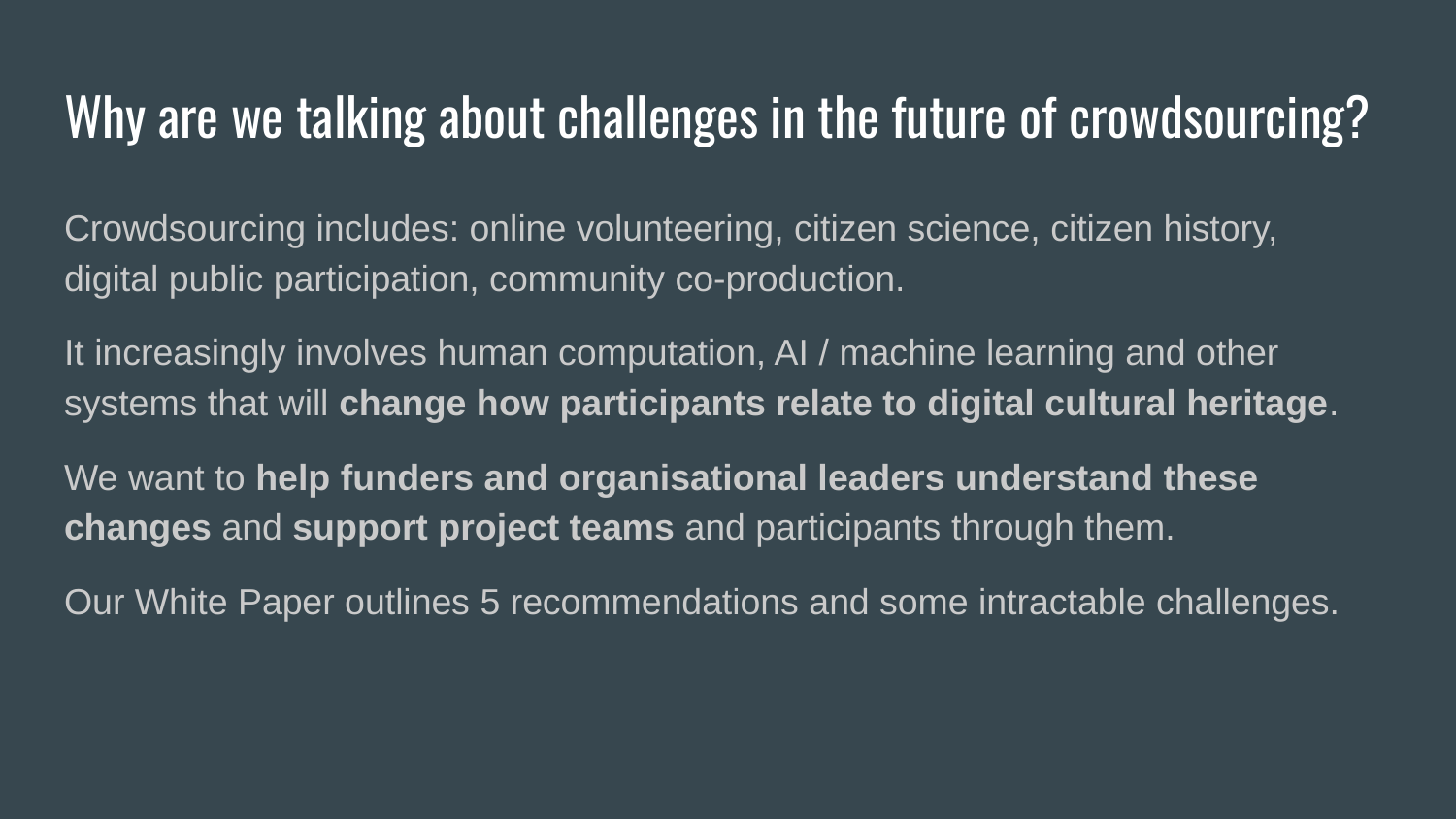

# Why are we talking about challenges in the future of crowdsourcing?
Crowdsourcing includes: online volunteering, citizen science, citizen history, digital public participation, community co-production.
It increasingly involves human computation, AI / machine learning and other systems that will change how participants relate to digital cultural heritage.
We want to help funders and organisational leaders understand these changes and support project teams and participants through them.
Our White Paper outlines 5 recommendations and some intractable challenges.